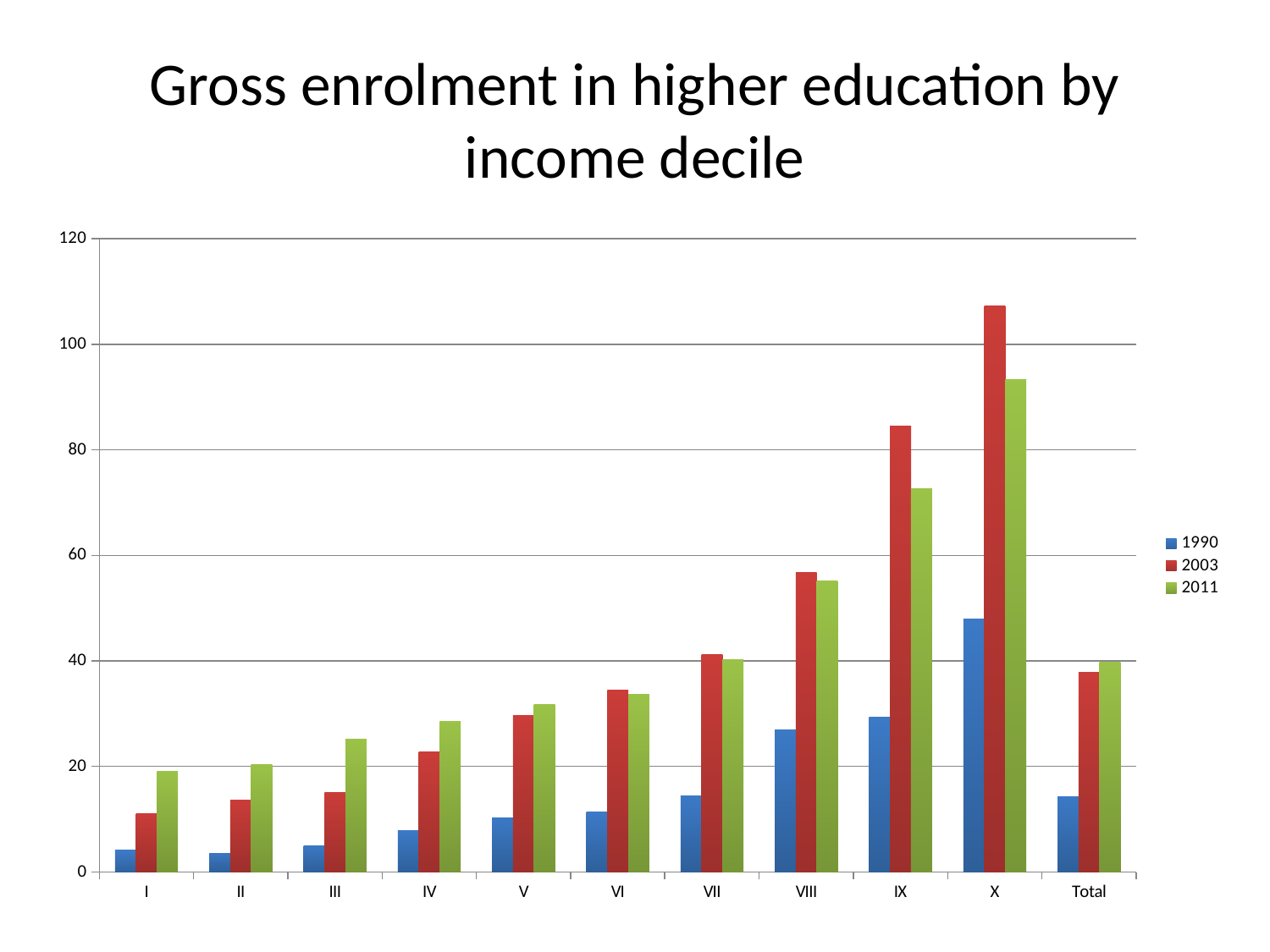

# Gross enrolment in higher education by income decile

### Chart

| Category | 1990 | 2003 | 2011 |
|---|---|---|---|
| I | 4.1 | 11.0 | 19.1 |
| II | 3.5 | 13.6 | 20.4 |
| III | 5.0 | 15.1 | 25.1 |
| IV | 7.9 | 22.8 | 28.5 |
| V | 10.2 | 29.7 | 31.7 |
| VI | 11.4 | 34.5 | 33.7 |
| VII | 14.5 | 41.2 | 40.3 |
| VIII | 27.0 | 56.7 | 55.2 |
| IX | 29.3 | 84.5 | 72.6 |
| X | 47.9 | 107.2 | 93.3 |
| Total | 14.3 | 37.8 | 39.7 |